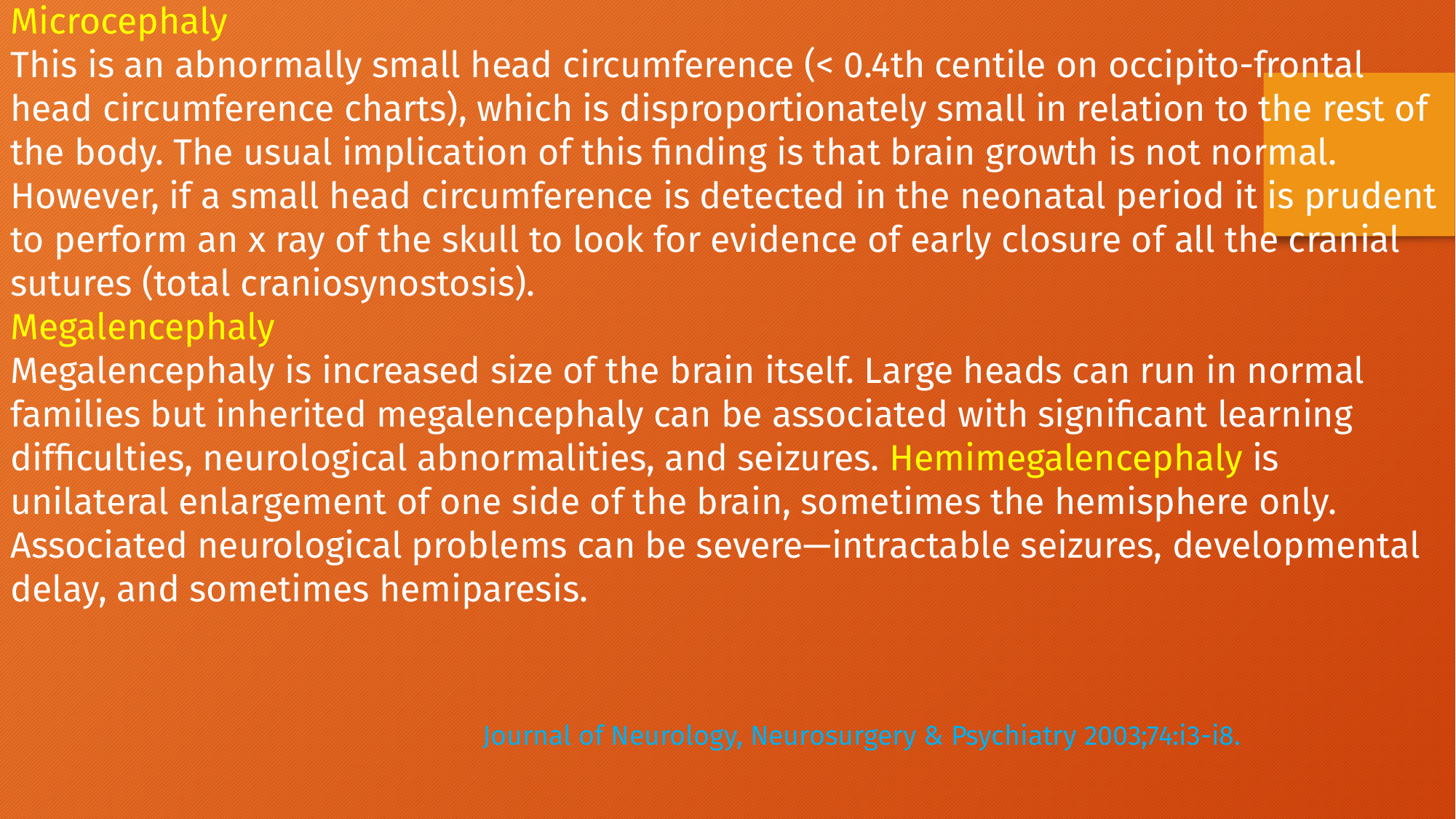

Microcephaly
This is an abnormally small head circumference (< 0.4th centile on occipito-frontal head circumference charts), which is disproportionately small in relation to the rest of the body. The usual implication of this finding is that brain growth is not normal. However, if a small head circumference is detected in the neonatal period it is prudent to perform an x ray of the skull to look for evidence of early closure of all the cranial sutures (total craniosynostosis).
Megalencephaly
Megalencephaly is increased size of the brain itself. Large heads can run in normal families but inherited megalencephaly can be associated with significant learning difficulties, neurological abnormalities, and seizures. Hemimegalencephaly is unilateral enlargement of one side of the brain, sometimes the hemisphere only. Associated neurological problems can be severe—intractable seizures, developmental delay, and sometimes hemiparesis.
Journal of Neurology, Neurosurgery & Psychiatry 2003;74:i3-i8.